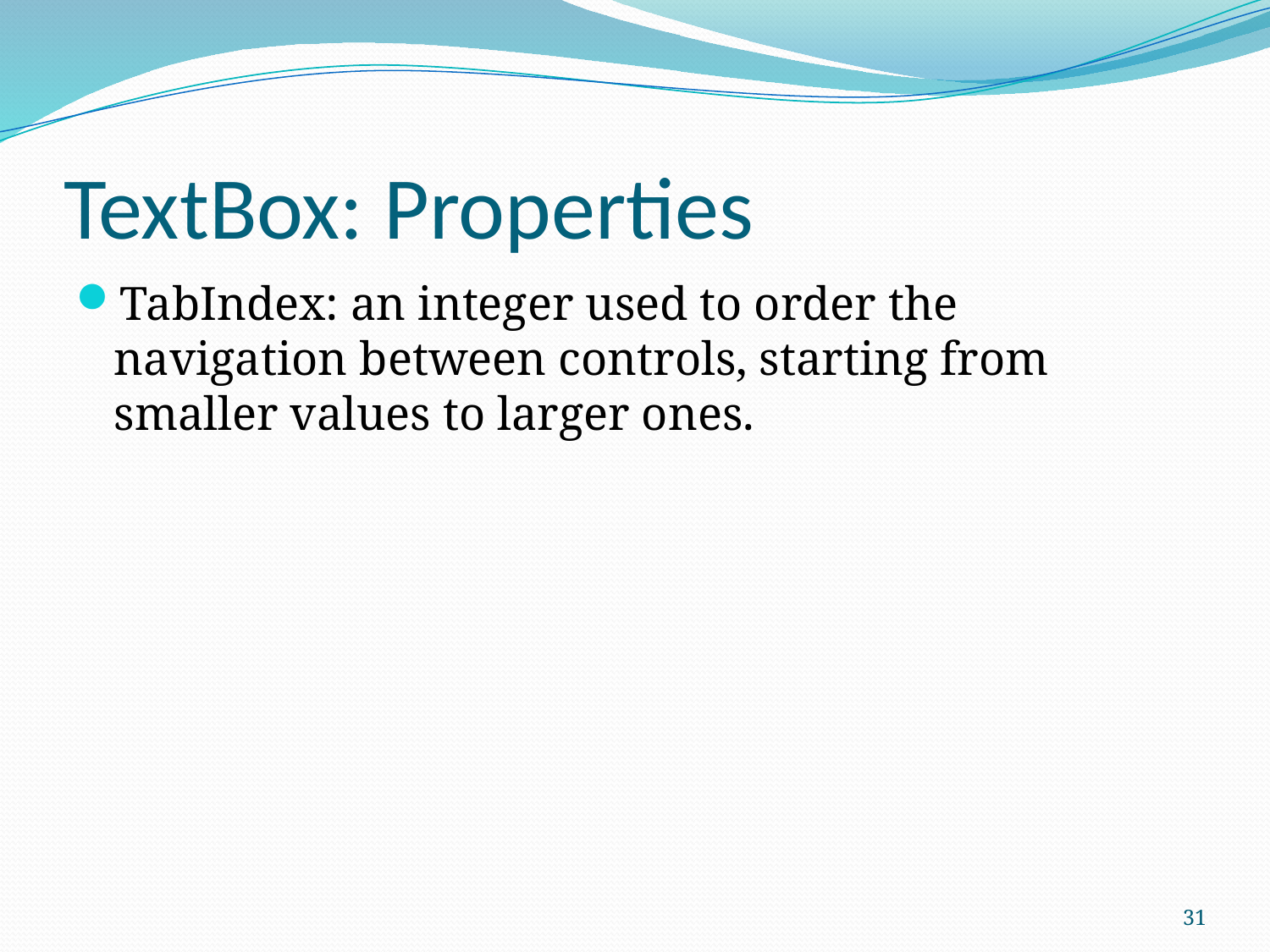

# TextBox: Properties
TabIndex: an integer used to order the navigation between controls, starting from smaller values to larger ones.

31